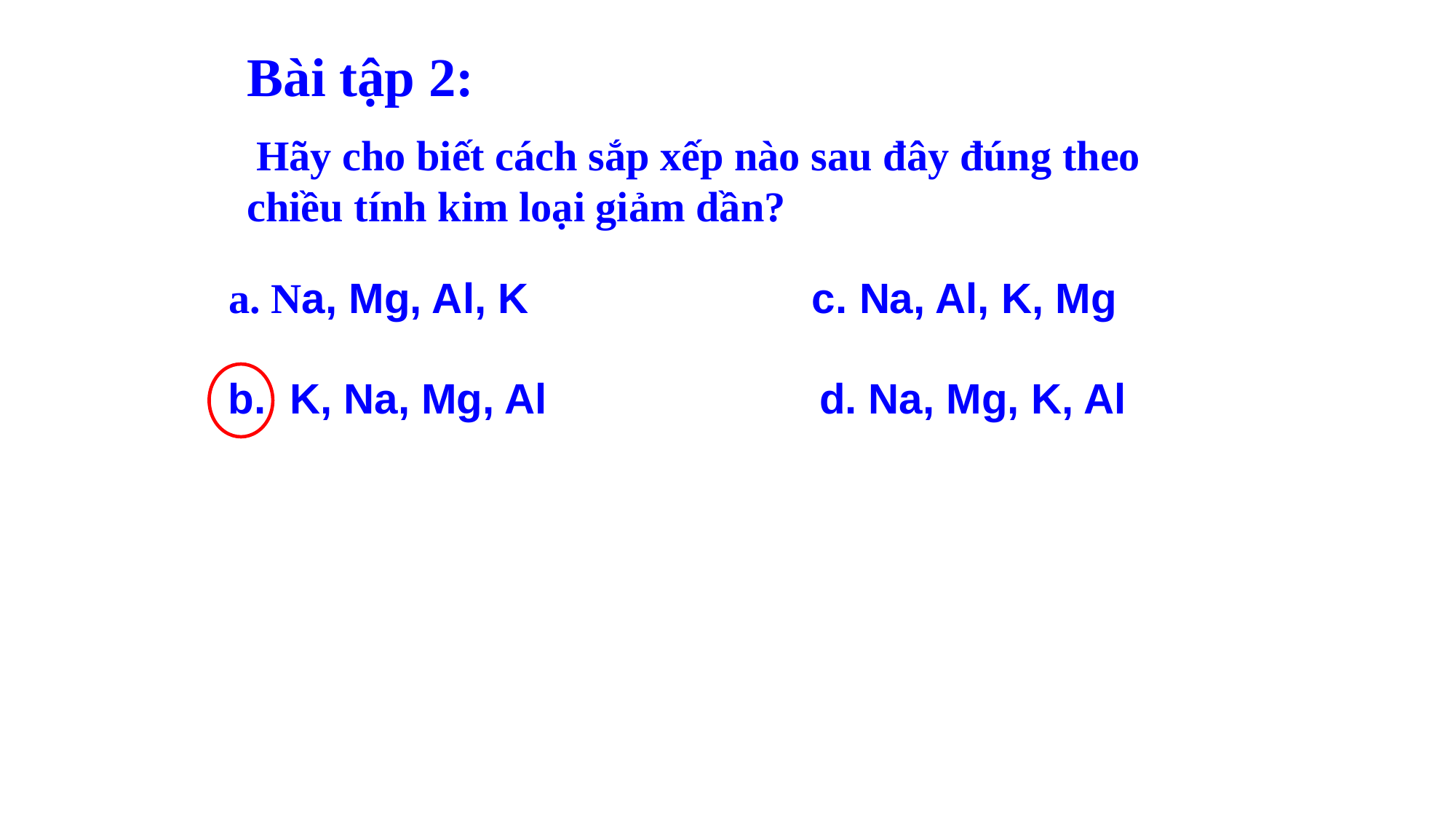

Bài tập 2:
 Hãy cho biết cách sắp xếp nào sau đây đúng theo chiều tính kim loại giảm dần?

a. Na, Mg, Al, K                        c. Na, Al, K, Mg

b.  K, Na, Mg, Al                       d. Na, Mg, K, Al